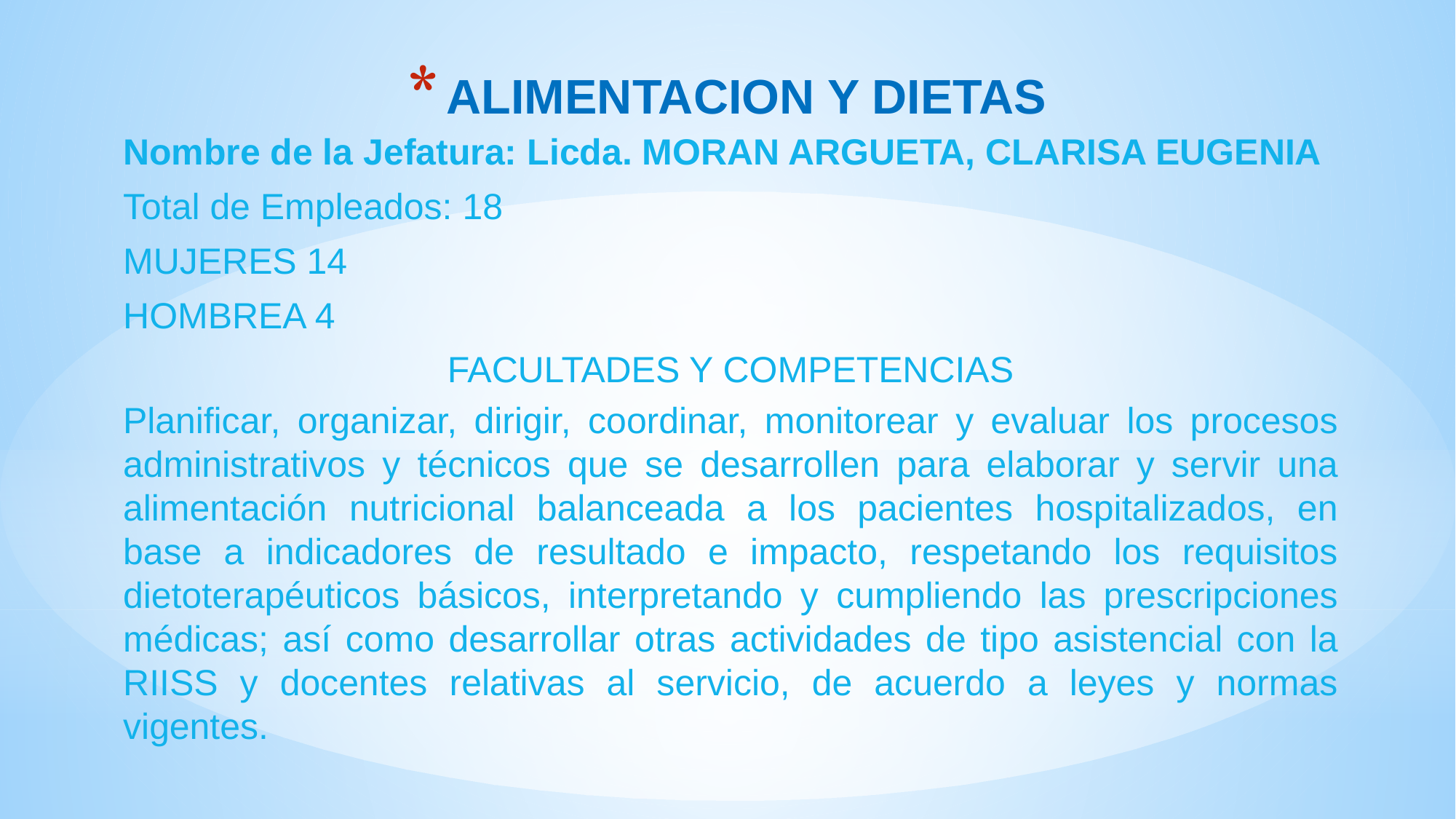

# ALIMENTACION Y DIETAS
Nombre de la Jefatura: Licda. MORAN ARGUETA, CLARISA EUGENIA
Total de Empleados: 18
MUJERES 14
HOMBREA 4
FACULTADES Y COMPETENCIAS
Planificar, organizar, dirigir, coordinar, monitorear y evaluar los procesos administrativos y técnicos que se desarrollen para elaborar y servir una alimentación nutricional balanceada a los pacientes hospitalizados, en base a indicadores de resultado e impacto, respetando los requisitos dietoterapéuticos básicos, interpretando y cumpliendo las prescripciones médicas; así como desarrollar otras actividades de tipo asistencial con la RIISS y docentes relativas al servicio, de acuerdo a leyes y normas vigentes.